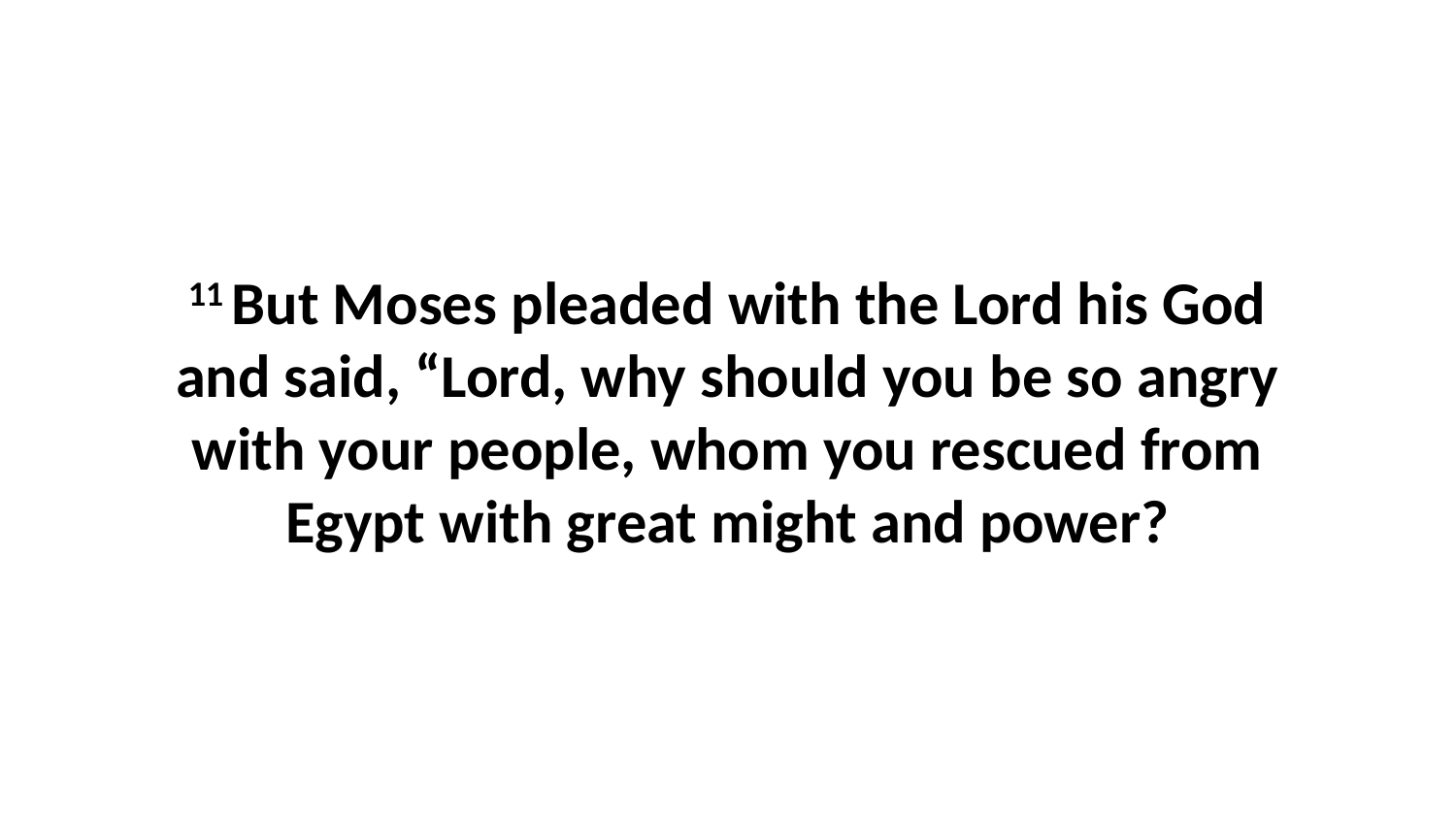

11 But Moses pleaded with the Lord his God and said, “Lord, why should you be so angry with your people, whom you rescued from Egypt with great might and power?